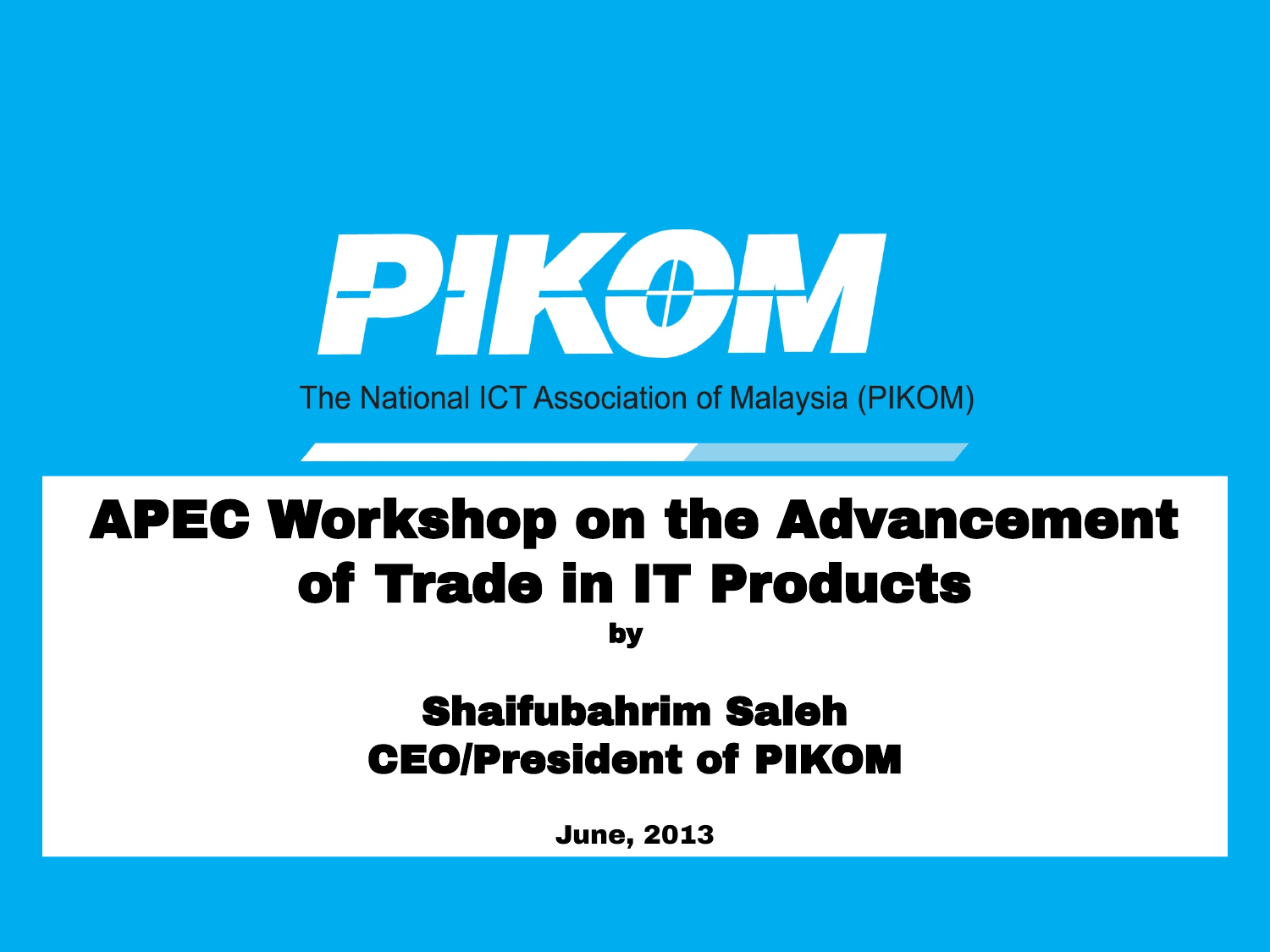

# APEC Workshop on the Advancement of Trade in IT Products by Shaifubahrim Saleh CEO/President of PIKOM June, 2013